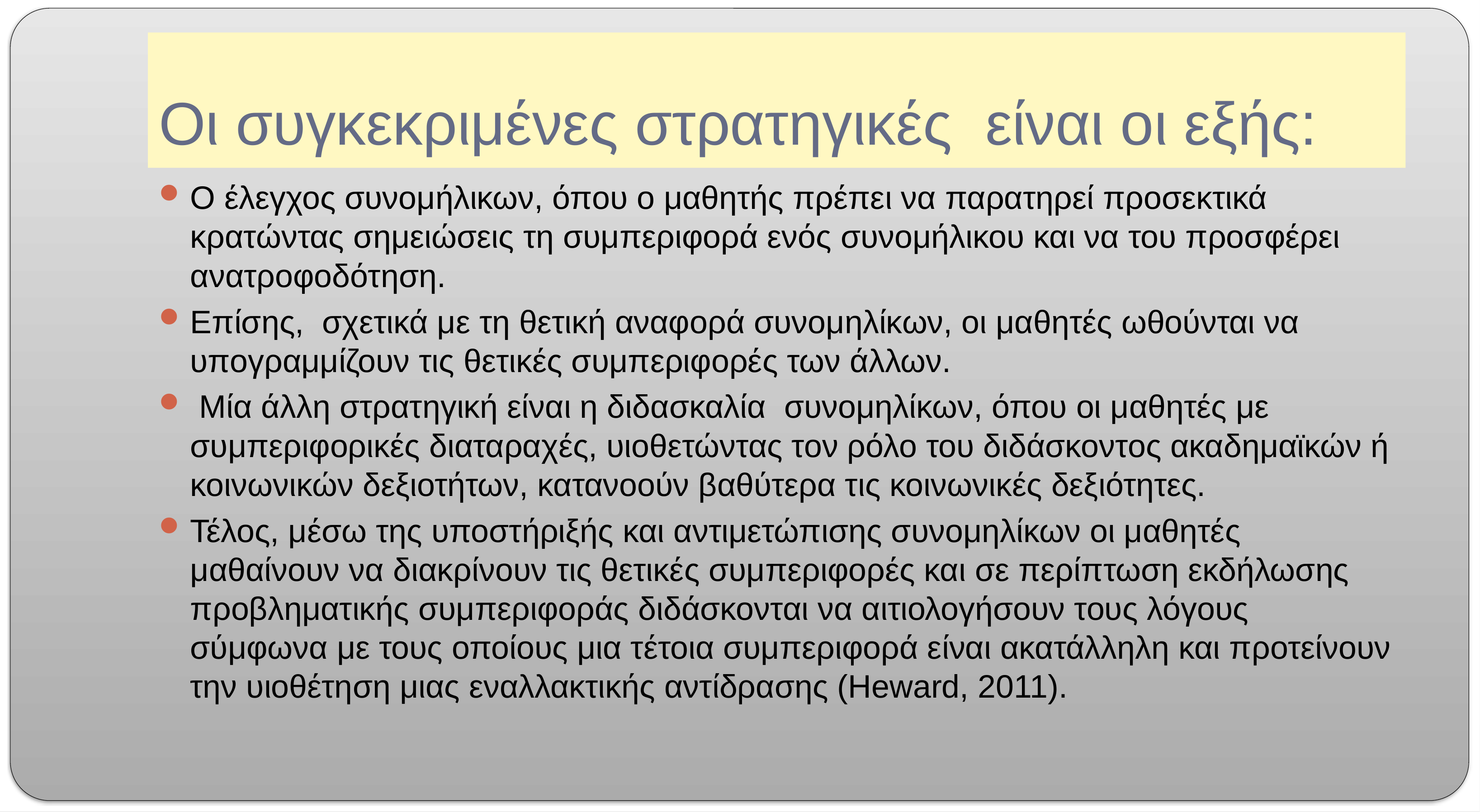

# Οι συγκεκριμένες στρατηγικές  είναι οι εξής:
Ο έλεγχος συνομήλικων, όπου ο μαθητής πρέπει να παρατηρεί προσεκτικά κρατώντας σημειώσεις τη συμπεριφορά ενός συνομήλικου και να του προσφέρει ανατροφοδότηση.
Επίσης,  σχετικά με τη θετική αναφορά συνομηλίκων, οι μαθητές ωθούνται να υπογραμμίζουν τις θετικές συμπεριφορές των άλλων.
 Μία άλλη στρατηγική είναι η διδασκαλία  συνομηλίκων, όπου οι μαθητές με συμπεριφορικές διαταραχές, υιοθετώντας τον ρόλο του διδάσκοντος ακαδημαϊκών ή κοινωνικών δεξιοτήτων, κατανοούν βαθύτερα τις κοινωνικές δεξιότητες.
Τέλος, μέσω της υποστήριξής και αντιμετώπισης συνομηλίκων οι μαθητές μαθαίνουν να διακρίνουν τις θετικές συμπεριφορές και σε περίπτωση εκδήλωσης προβληματικής συμπεριφοράς διδάσκονται να αιτιολογήσουν τους λόγους σύμφωνα με τους οποίους μια τέτοια συμπεριφορά είναι ακατάλληλη και προτείνουν την υιοθέτηση μιας εναλλακτικής αντίδρασης (Heward, 2011).